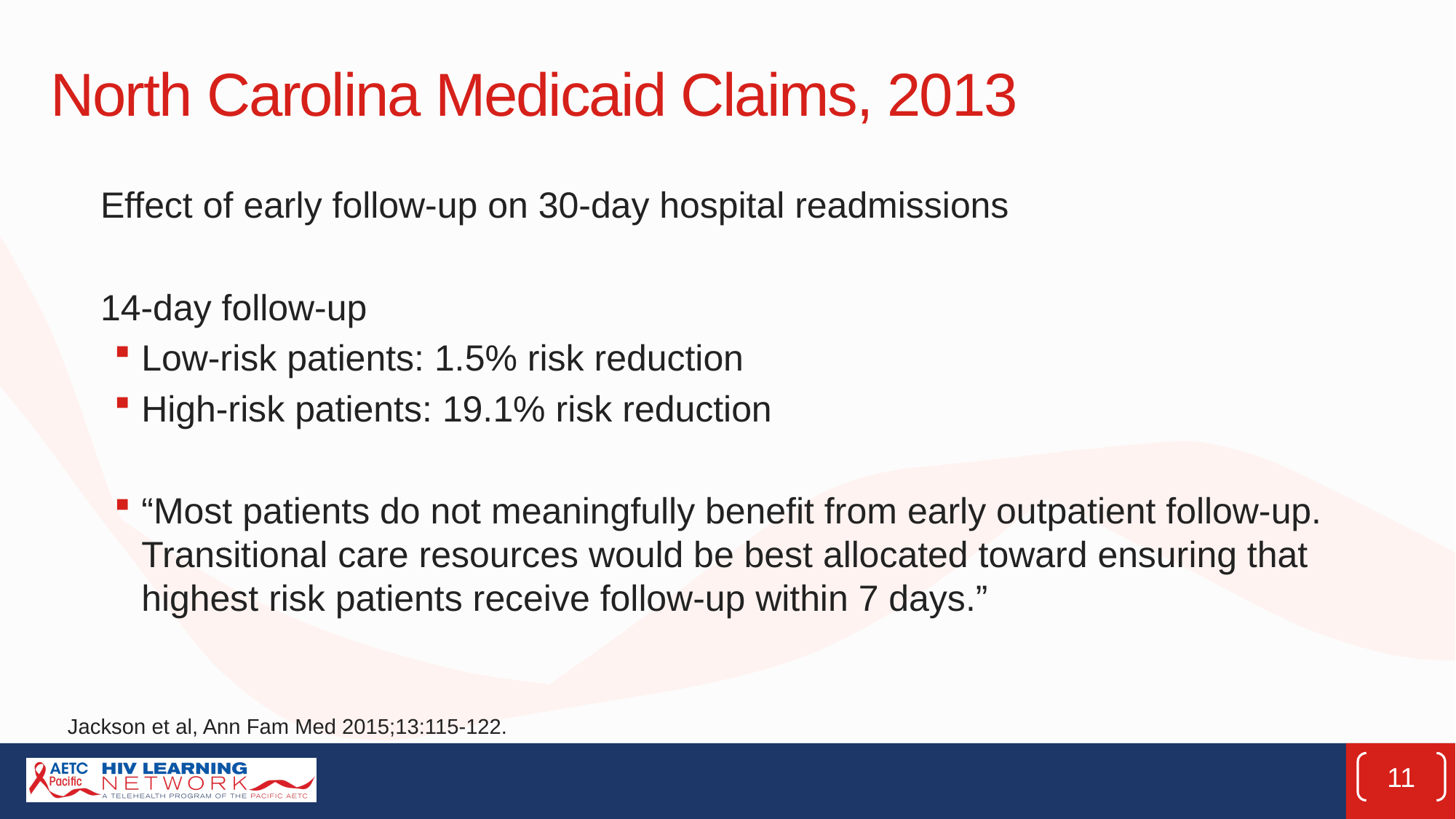

# North Carolina Medicaid Claims, 2013
Effect of early follow-up on 30-day hospital readmissions

14-day follow-up
Low-risk patients: 1.5% risk reduction
High-risk patients: 19.1% risk reduction

“Most patients do not meaningfully benefit from early outpatient follow-up. Transitional care resources would be best allocated toward ensuring that highest risk patients receive follow-up within 7 days.”
Jackson et al, Ann Fam Med 2015;13:115-122.
11